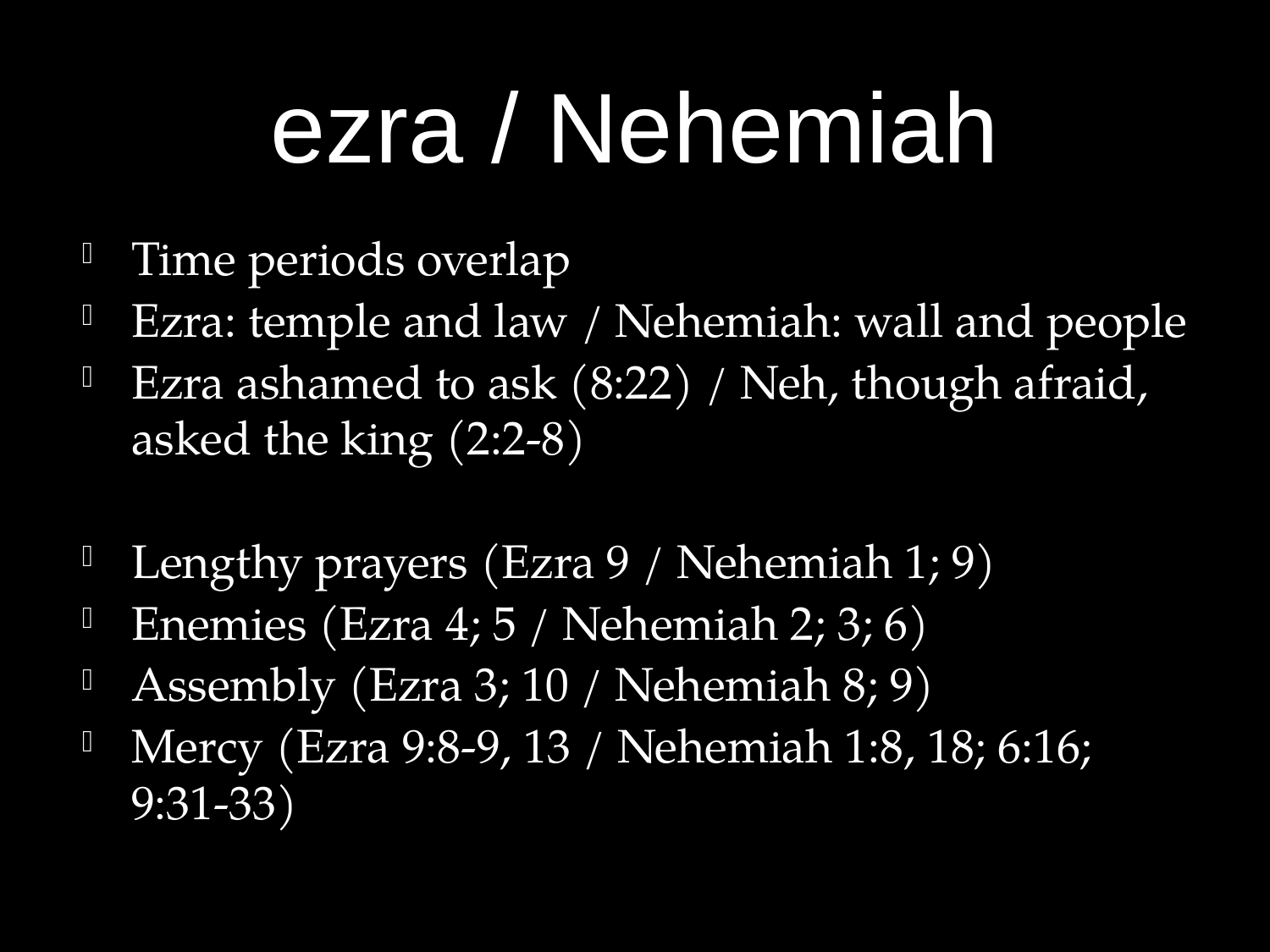

ezra / Nehemiah
Time periods overlap
Ezra: temple and law / Nehemiah: wall and people
Ezra ashamed to ask (8:22) / Neh, though afraid, asked the king (2:2-8)

Lengthy prayers (Ezra 9 / Nehemiah 1; 9)
Enemies (Ezra 4; 5 / Nehemiah 2; 3; 6)
Assembly (Ezra 3; 10 / Nehemiah 8; 9)
Mercy (Ezra 9:8-9, 13 / Nehemiah 1:8, 18; 6:16; 9:31-33)